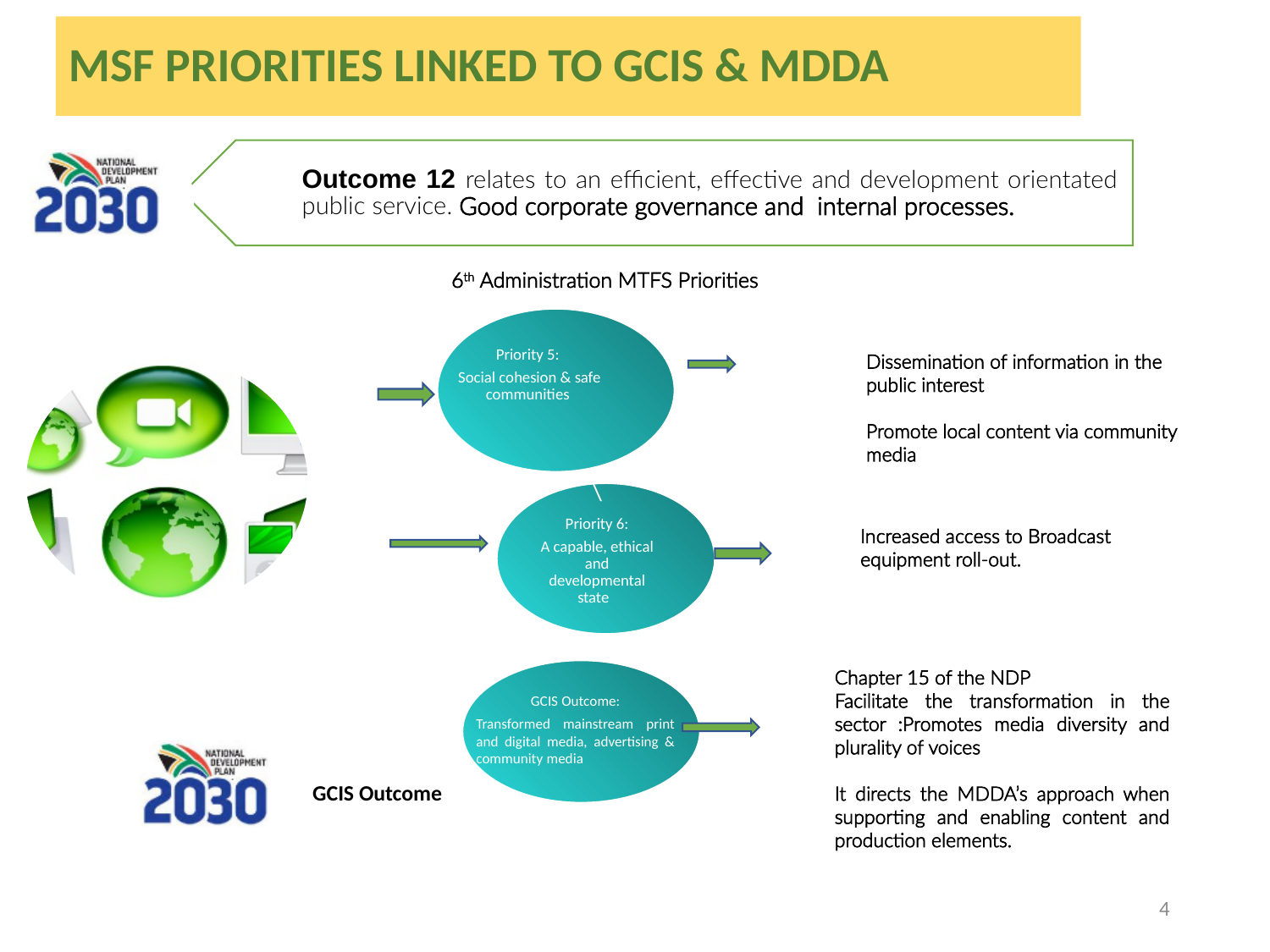

# MSF PRIORITIES LINKED TO GCIS & MDDA

Outcome 12 relates to an efficient, effective and development orientated public service. Good corporate governance and  internal processes.
6th Administration MTFS Priorities

Outcome 14:
A diverse, socially cohesive society with a common national identity

	GCIS Outcome

Priority 5:
Social cohesion & safe communities
Dissemination of information in the public interest

Promote local content via community media

\
Priority 6:
A capable, ethical and developmental state

Increased access to Broadcast equipment roll-out.

Chapter 15 of the NDP
Facilitate the transformation in the sector :Promotes media diversity and plurality of voices

It directs the MDDA’s approach when supporting and enabling content and production elements.

GCIS Outcome:
Transformed mainstream print and digital media, advertising & community media

4